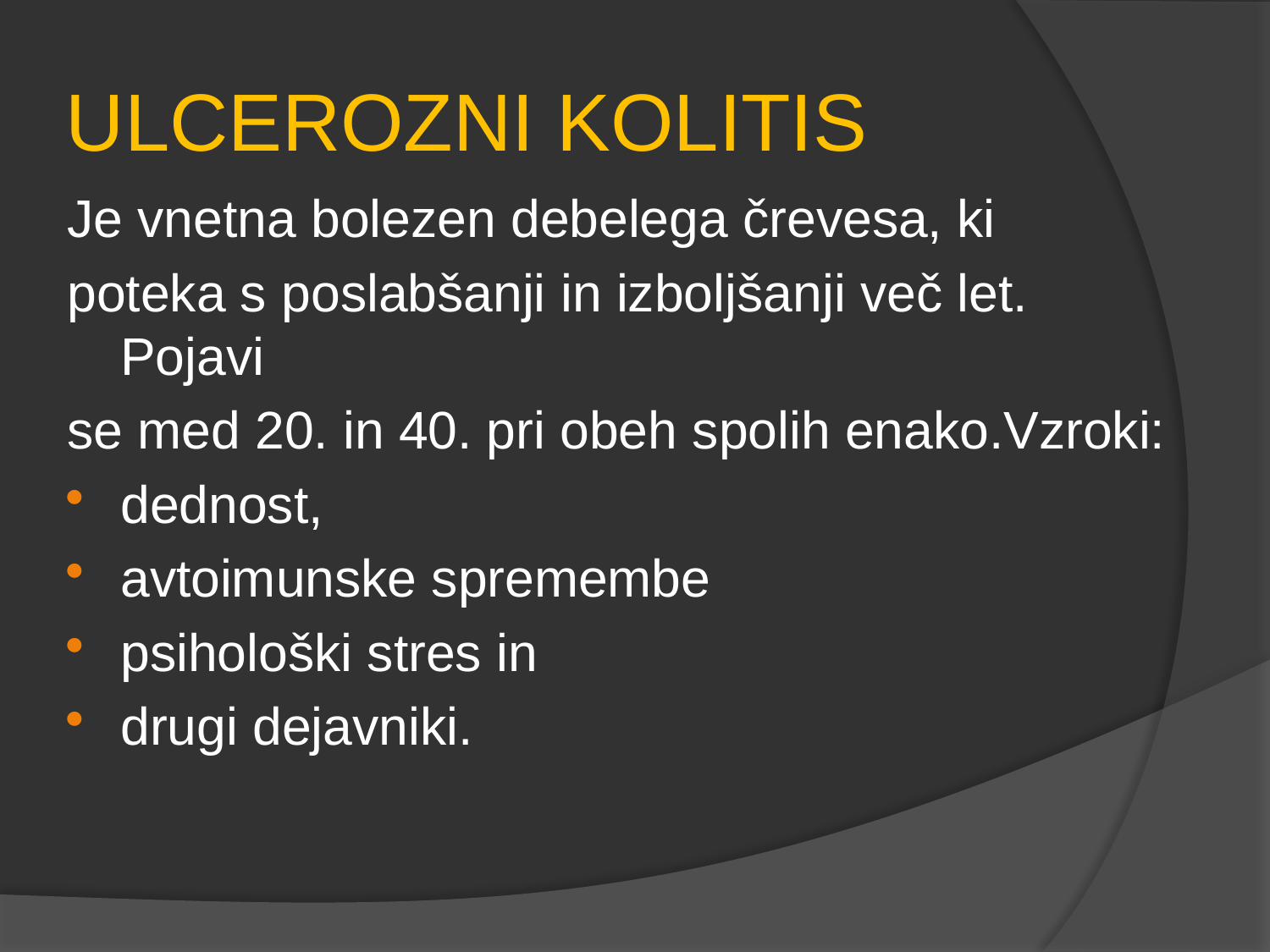

# ULCEROZNI KOLITIS
Je vnetna bolezen debelega črevesa, ki
poteka s poslabšanji in izboljšanji več let. Pojavi
se med 20. in 40. pri obeh spolih enako.Vzroki:
dednost,
avtoimunske spremembe
psihološki stres in
drugi dejavniki.